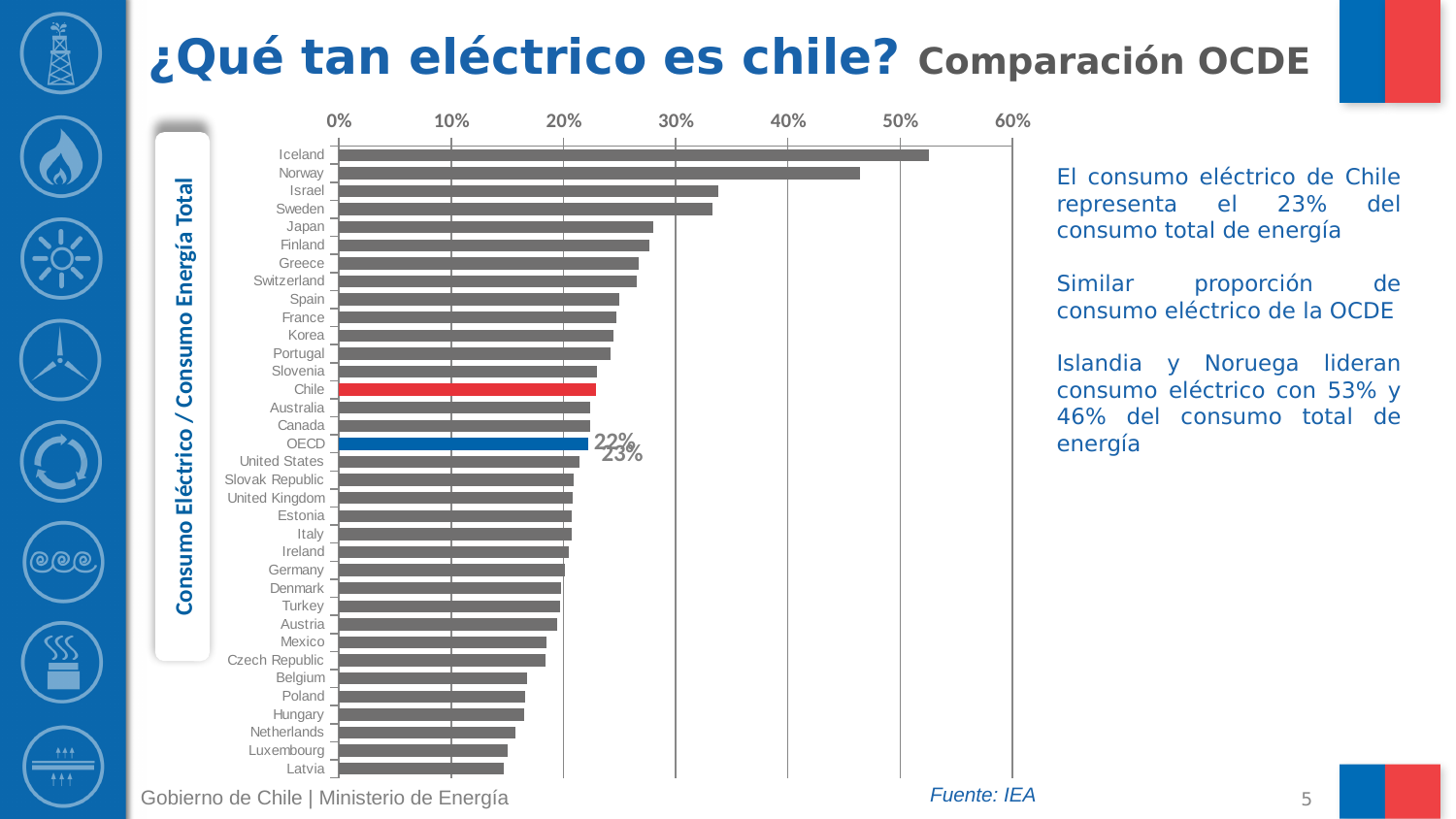

# ¿Qué tan eléctrico es chile? Comparación OCDE

### Chart

| Category |  |
|---|---|
| Iceland | 0.526 |
| Norway | 0.464 |
| Israel | 0.338 |
| Sweden | 0.333 |
| Japan | 0.28 |
| Finland | 0.277 |
| Greece | 0.267 |
| Switzerland | 0.265 |
| Spain | 0.25 |
| France | 0.247 |
| Korea | 0.245 |
| Portugal | 0.242 |
| Slovenia | 0.23 |
| Chile | 0.229 |
| Australia | 0.224 |
| Canada | 0.224 |
| OECD | 0.222 |
| United States | 0.214 |
| Slovak Republic | 0.209 |
| United Kingdom | 0.208 |
| Estonia | 0.207 |
| Italy | 0.207 |
| Ireland | 0.205 |
| Germany | 0.201 |
| Denmark | 0.198 |
| Turkey | 0.197 |
| Austria | 0.194 |
| Mexico | 0.185 |
| Czech Republic | 0.184 |
| Belgium | 0.168 |
| Poland | 0.166 |
| Hungary | 0.165 |
| Netherlands | 0.157 |
| Luxembourg | 0.15 |
| Latvia | 0.147 |
El consumo eléctrico de Chile representa el 23% del consumo total de energía

Similar proporción de consumo eléctrico de la OCDE

Islandia y Noruega lideran consumo eléctrico con 53% y 46% del consumo total de energía
Consumo Eléctrico / Consumo Energía Total
Fuente: IEA
Gobierno de Chile | Ministerio de Energía
5